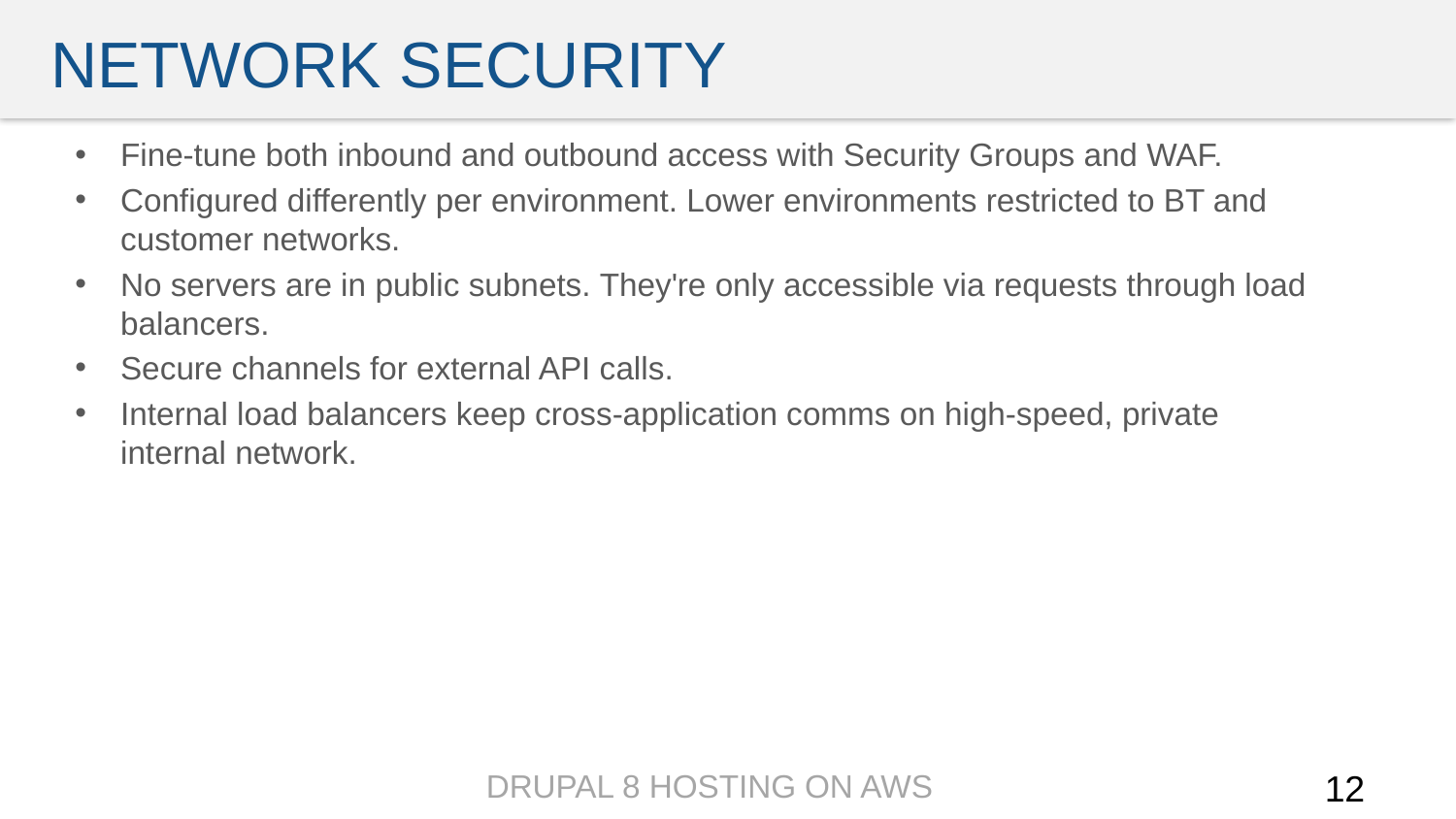

# Network Security
Fine-tune both inbound and outbound access with Security Groups and WAF.
Configured differently per environment. Lower environments restricted to BT and customer networks.
No servers are in public subnets. They're only accessible via requests through load balancers.
Secure channels for external API calls.
Internal load balancers keep cross-application comms on high-speed, private internal network.
Drupal 8 Hosting on AWS

12